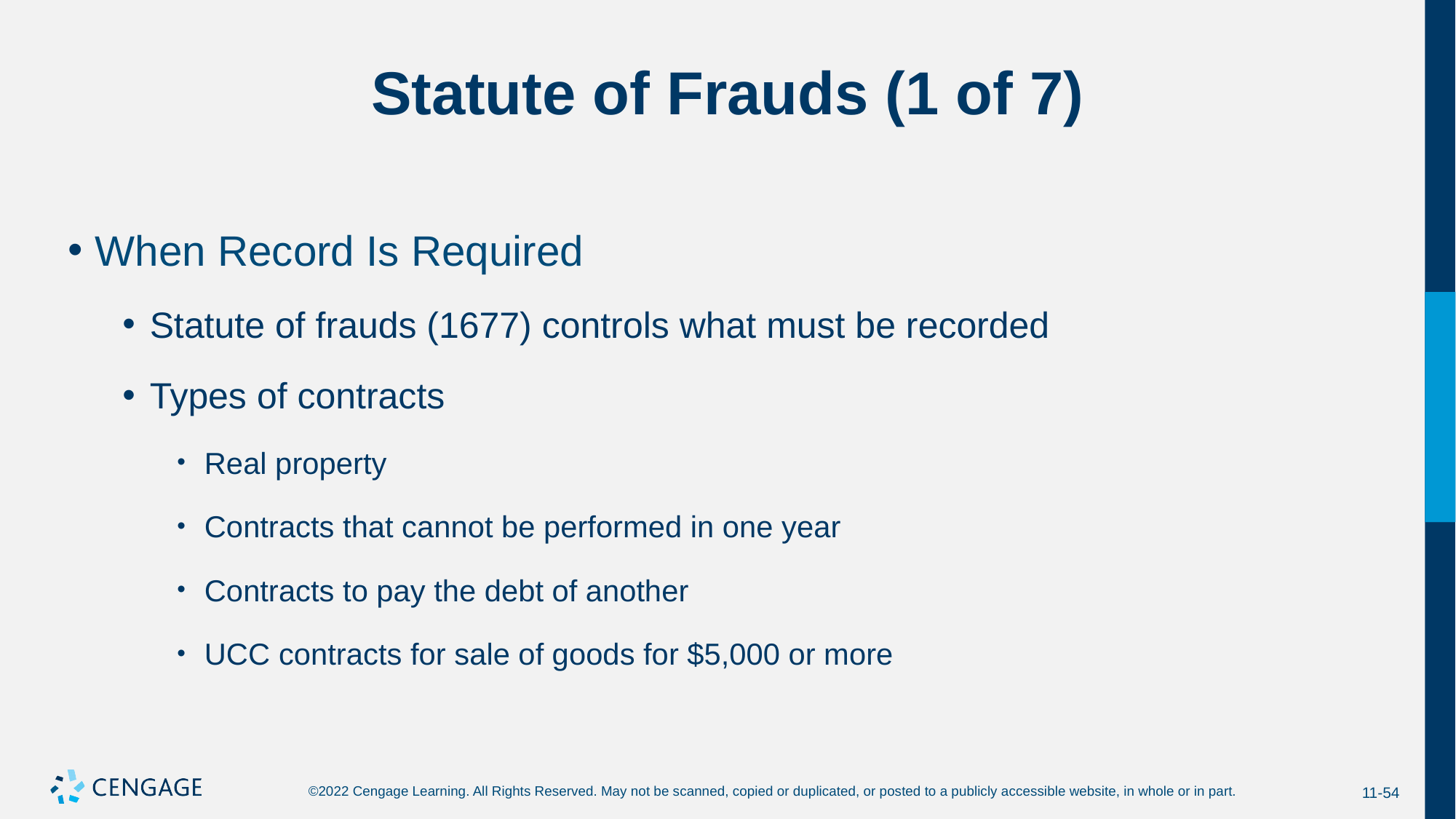

# Statute of Frauds (1 of 7)
When Record Is Required
Statute of frauds (1677) controls what must be recorded
Types of contracts
Real property
Contracts that cannot be performed in one year
Contracts to pay the debt of another
UCC contracts for sale of goods for $5,000 or more